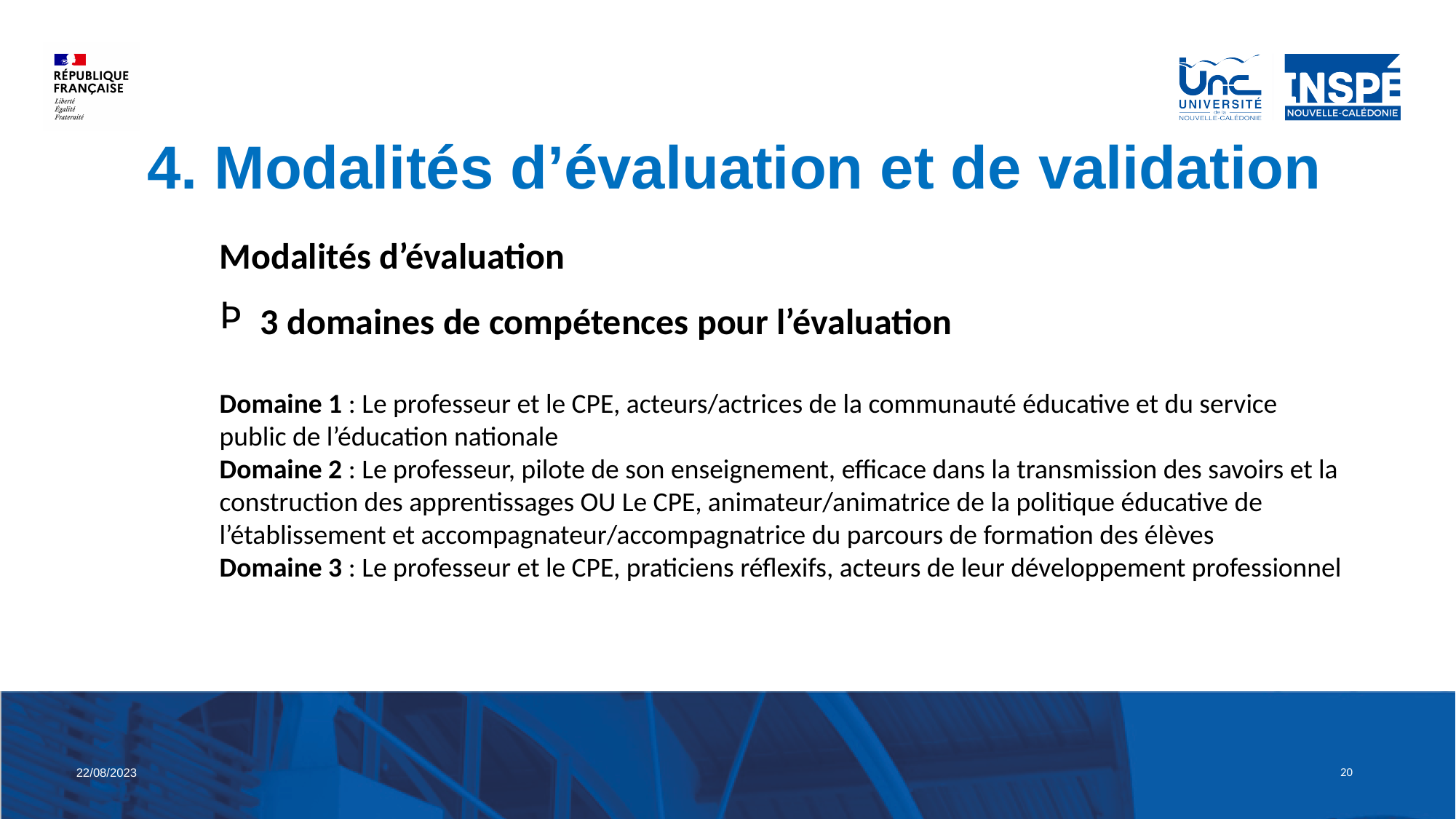

4. Modalités d’évaluation et de validation
Modalités d’évaluation

3 domaines de compétences pour l’évaluation

Domaine 1 : Le professeur et le CPE, acteurs/actrices de la communauté éducative et du service public de l’éducation nationale
Domaine 2 : Le professeur, pilote de son enseignement, efficace dans la transmission des savoirs et la construction des apprentissages OU Le CPE, animateur/animatrice de la politique éducative de l’établissement et accompagnateur/accompagnatrice du parcours de formation des élèves
Domaine 3 : Le professeur et le CPE, praticiens réflexifs, acteurs de leur développement professionnel